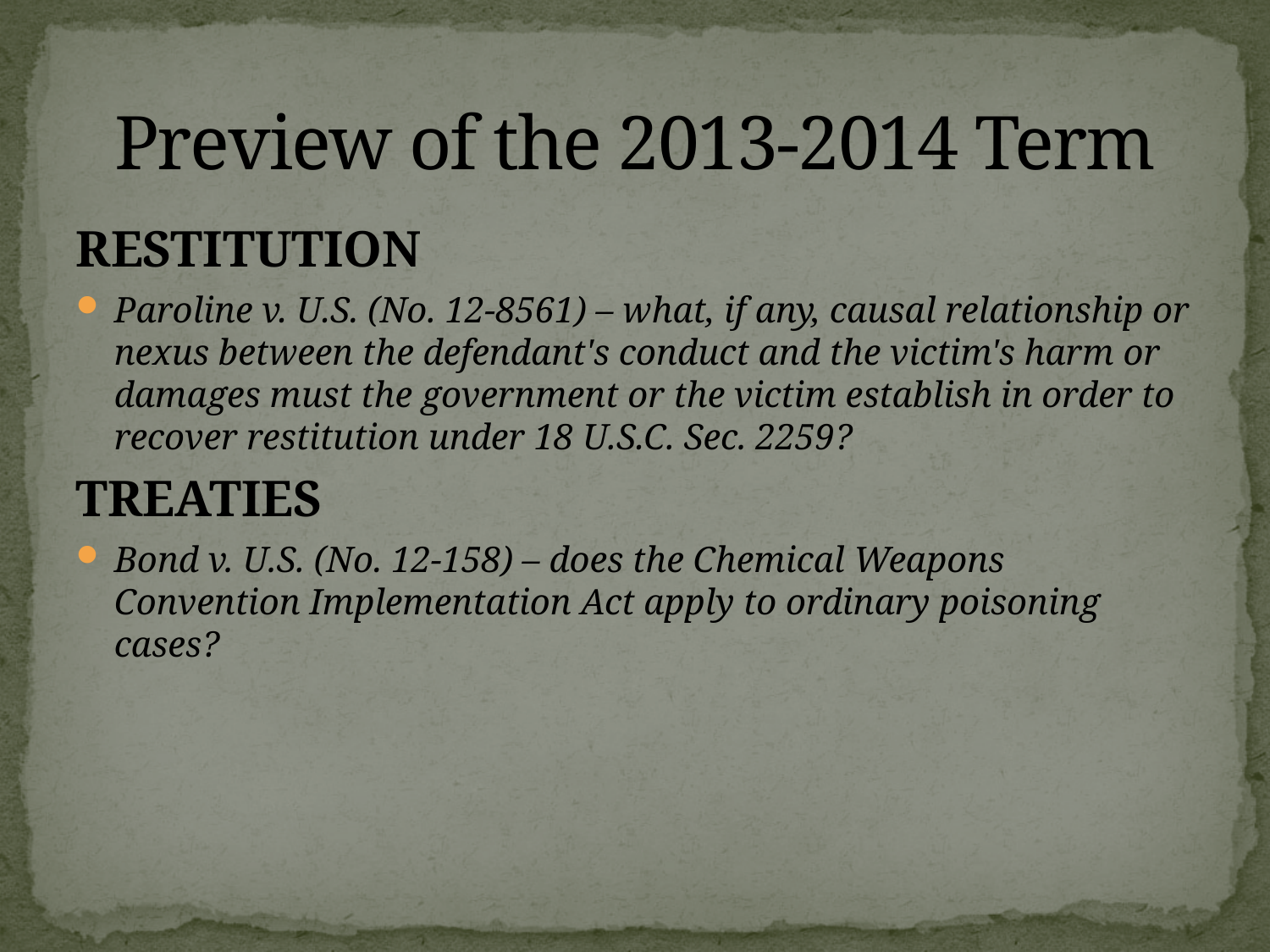

# Preview of the 2013-2014 Term
RESTITUTION
Paroline v. U.S. (No. 12-8561) – what, if any, causal relationship or nexus between the defendant's conduct and the victim's harm or damages must the government or the victim establish in order to recover restitution under 18 U.S.C. Sec. 2259?
TREATIES
Bond v. U.S. (No. 12-158) – does the Chemical Weapons Convention Implementation Act apply to ordinary poisoning cases?